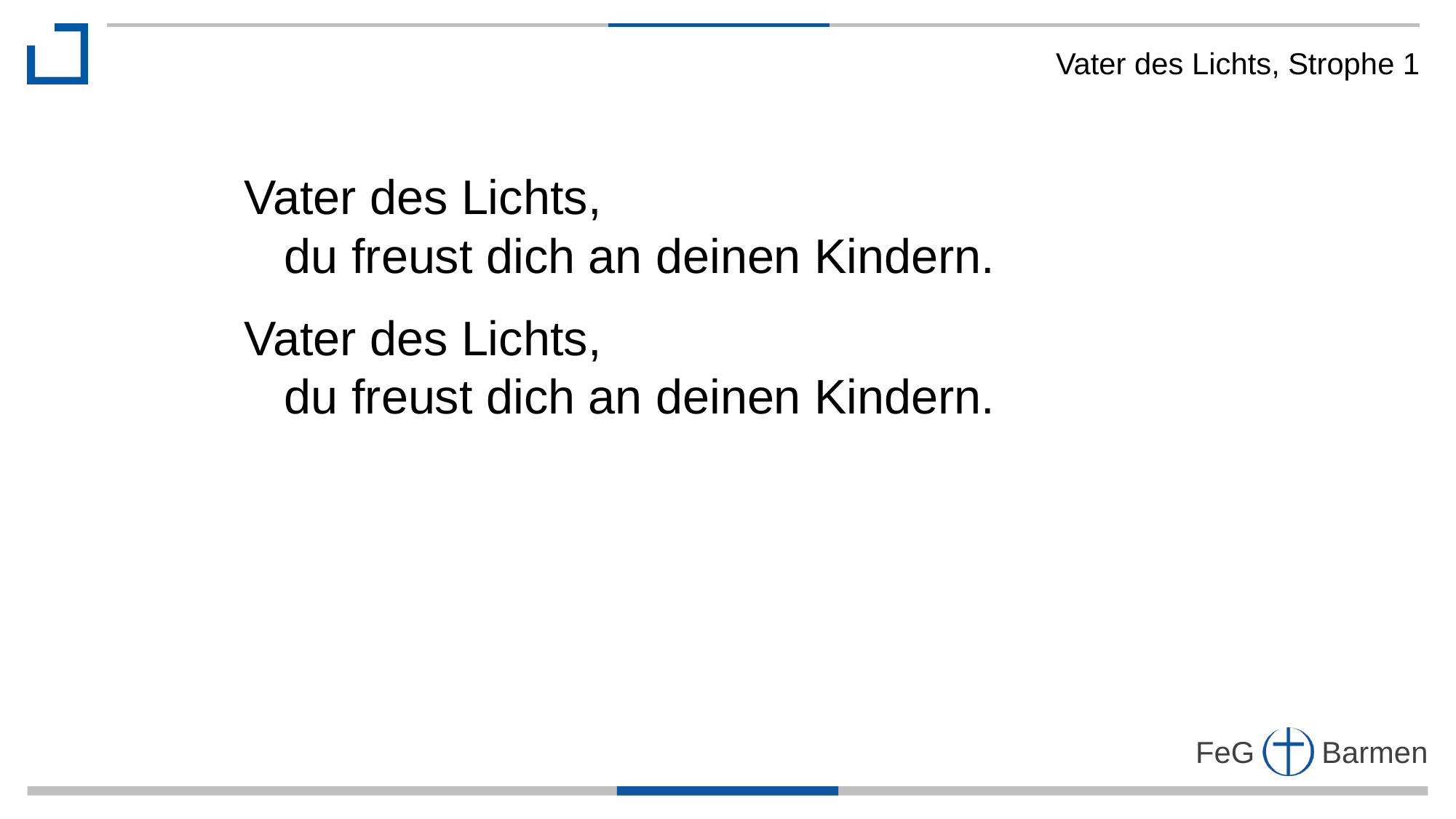

Vater des Lichts, Strophe 1
Vater des Lichts,
   du freust dich an deinen Kindern.
Vater des Lichts,
   du freust dich an deinen Kindern.